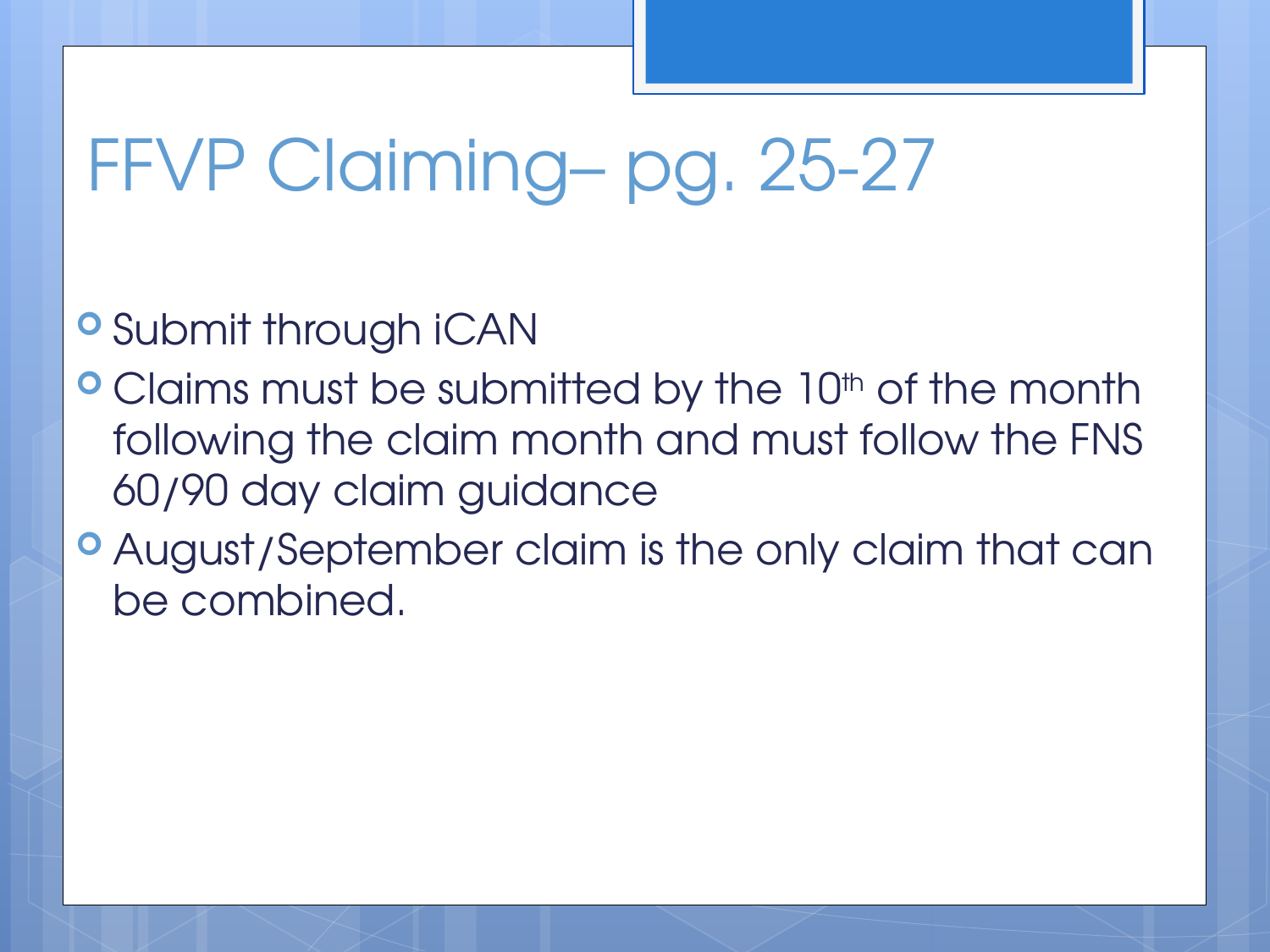

# FFVP Claiming– pg. 25-27
Submit through iCAN
Claims must be submitted by the 10th of the month following the claim month and must follow the FNS 60/90 day claim guidance
August/September claim is the only claim that can be combined.